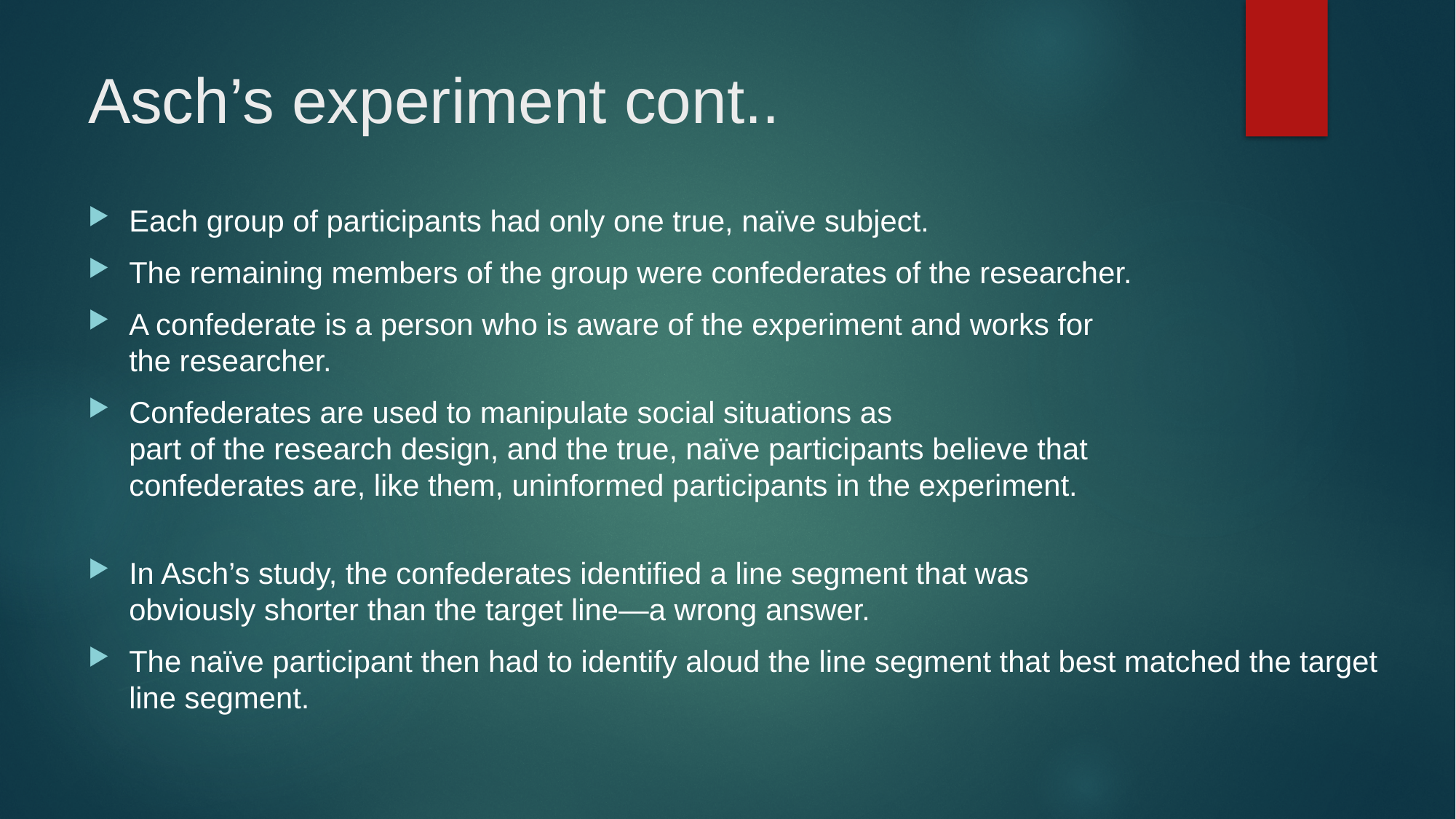

# Asch’s experiment cont..
Each group of participants had only one true, naïve subject.
The remaining members of the group were confederates of the researcher.
A confederate is a person who is aware of the experiment and works for
the researcher.
Confederates are used to manipulate social situations as
part of the research design, and the true, naïve participants believe that
confederates are, like them, uninformed participants in the experiment.
In Asch’s study, the confederates identified a line segment that was
obviously shorter than the target line—a wrong answer.
The naïve participant then had to identify aloud the line segment that best matched the target line segment.